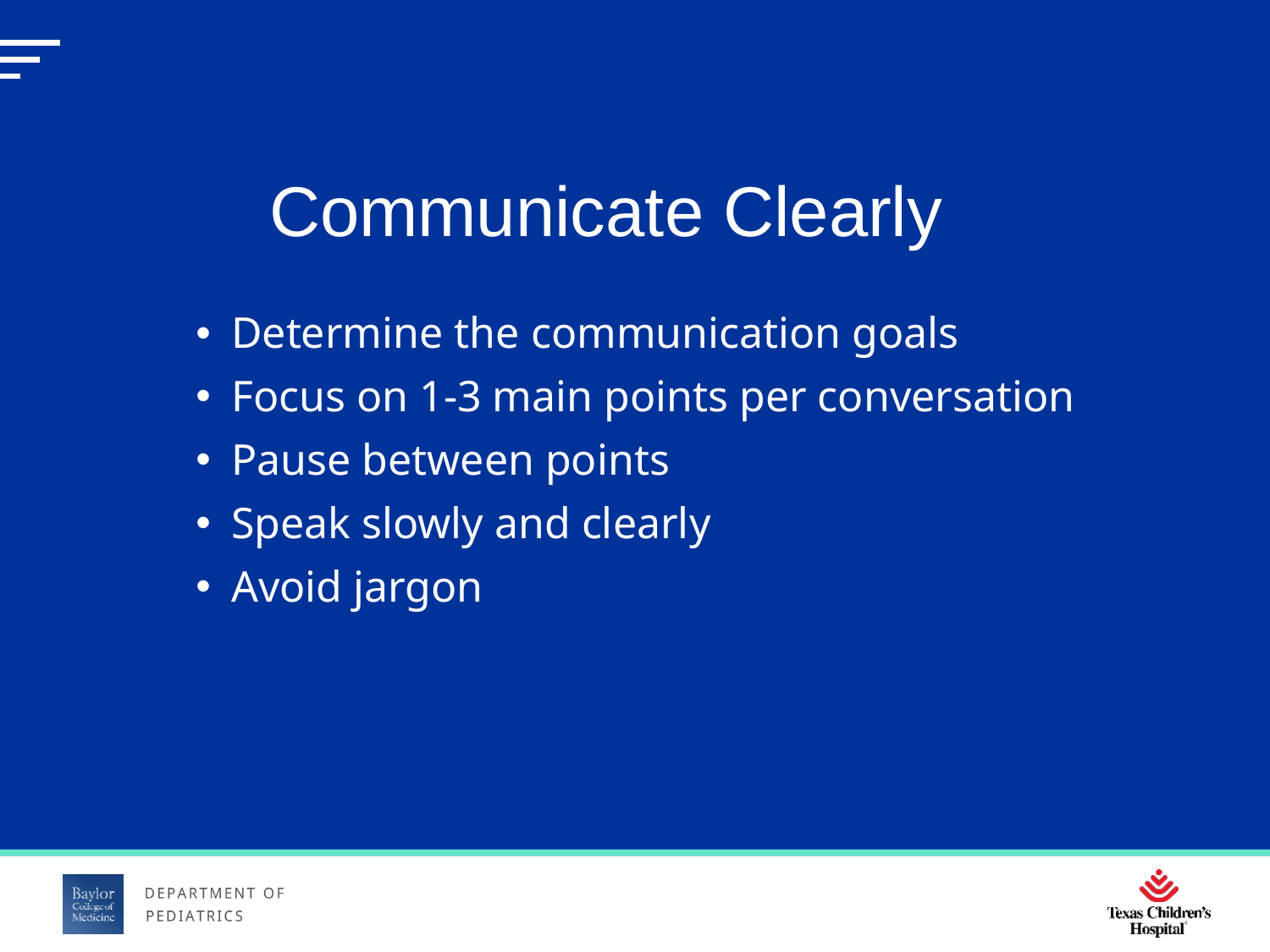

# Communicate Clearly

Determine the communication goals
Focus on 1-3 main points per conversation
Pause between points
Speak slowly and clearly
Avoid jargon